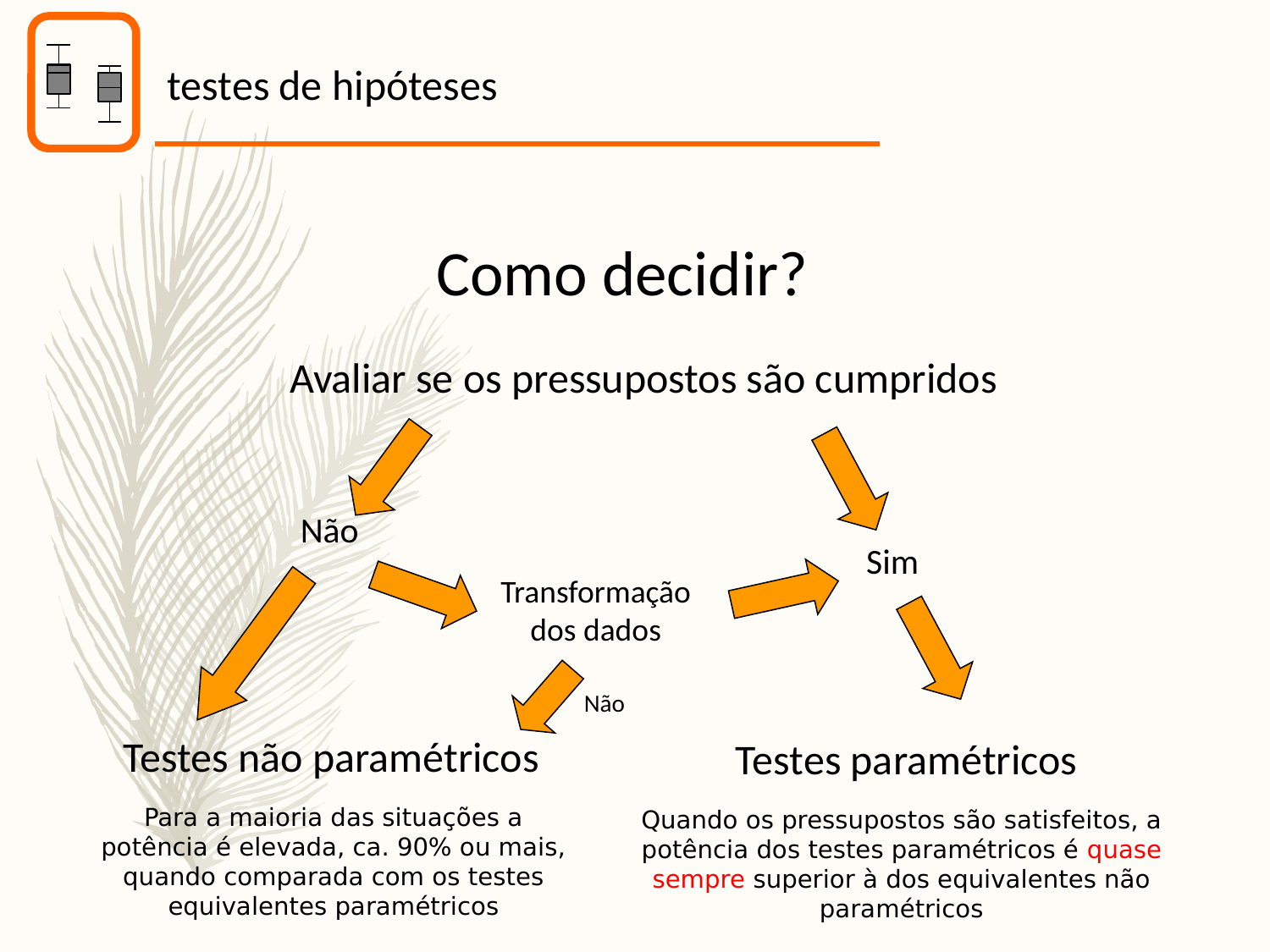

testes de hipóteses
Como decidir?
Avaliar se os pressupostos são cumpridos

Não
Sim

Transformação
dos dados

Não
Testes não paramétricos
Testes paramétricos
Para a maioria das situações a potência é elevada, ca. 90% ou mais, quando comparada com os testes equivalentes paramétricos
Quando os pressupostos são satisfeitos, a potência dos testes paramétricos é quase sempre superior à dos equivalentes não paramétricos